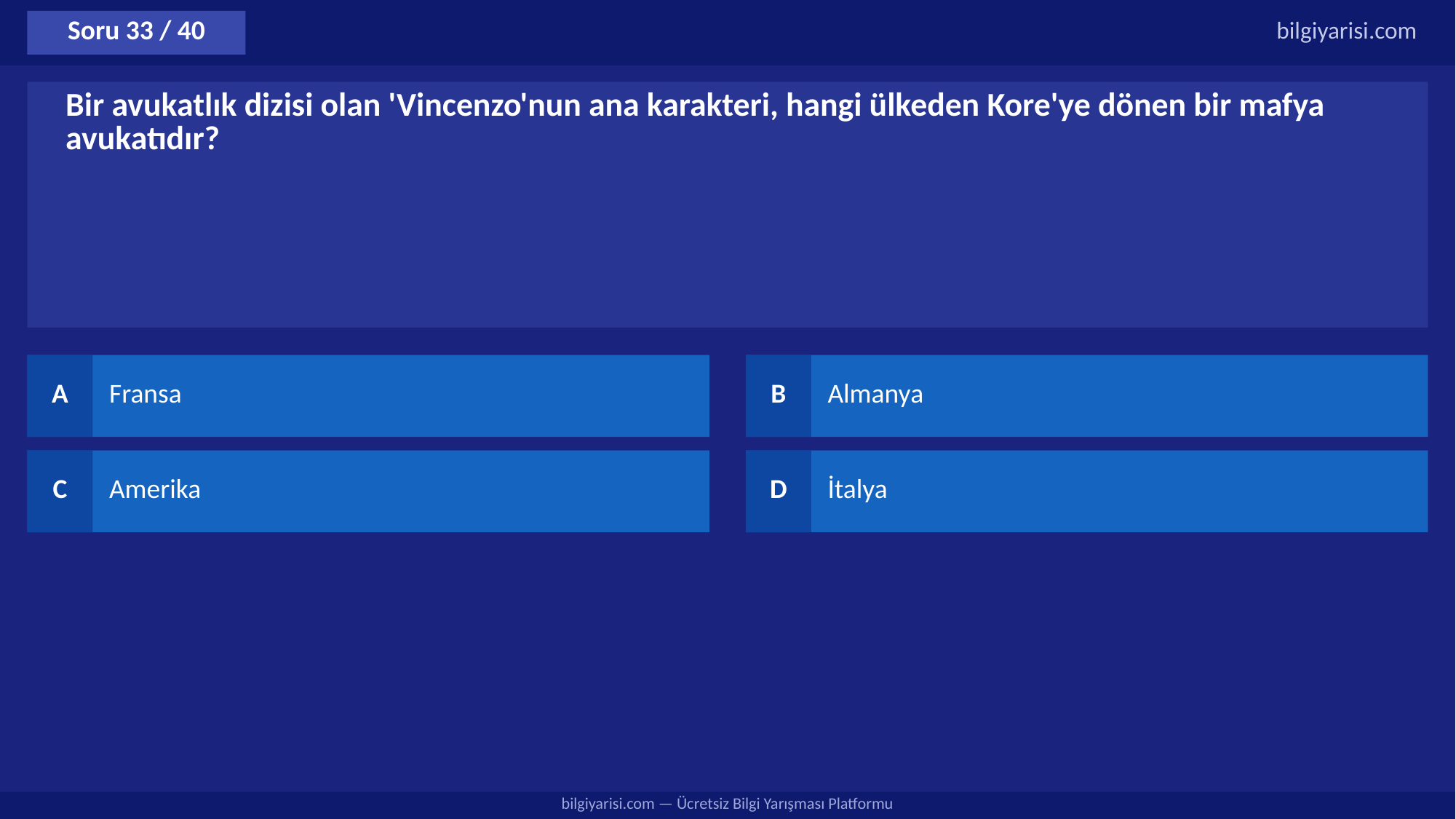

Soru 33 / 40
bilgiyarisi.com

Bir avukatlık dizisi olan 'Vincenzo'nun ana karakteri, hangi ülkeden Kore'ye dönen bir mafya avukatıdır?

A
Fransa

B
Almanya

C
Amerika

D
İtalya
bilgiyarisi.com — Ücretsiz Bilgi Yarışması Platformu